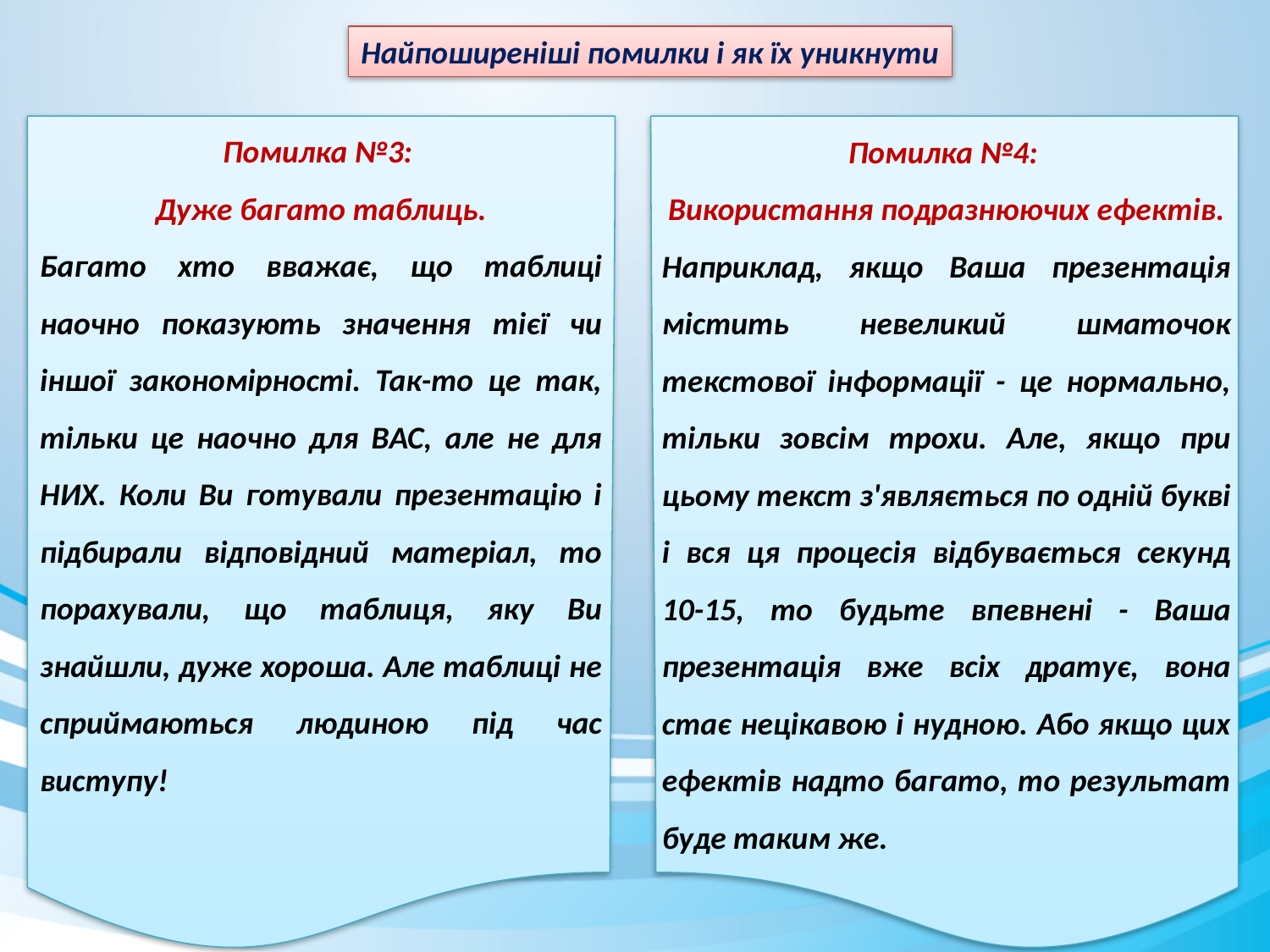

Найпоширеніші помилки і як їх уникнути
Помилка №3:
Дуже багато таблиць.
Багато хто вважає, що таблиці наочно показують значення тієї чи іншої закономірності. Так-то це так, тільки це наочно для ВАС, але не для НИХ. Коли Ви готували презентацію і підбирали відповідний матеріал, то порахували, що таблиця, яку Ви знайшли, дуже хороша. Але таблиці не сприймаються людиною під час виступу!
Помилка №4:
Використання подразнюючих ефектів.
Наприклад, якщо Ваша презентація містить невеликий шматочок текстової інформації - це нормально, тільки зовсім трохи. Але, якщо при цьому текст з'являється по одній букві і вся ця процесія відбувається секунд 10-15, то будьте впевнені - Ваша презентація вже всіх дратує, вона стає нецікавою і нудною. Або якщо цих ефектів надто багато, то результат буде таким же.